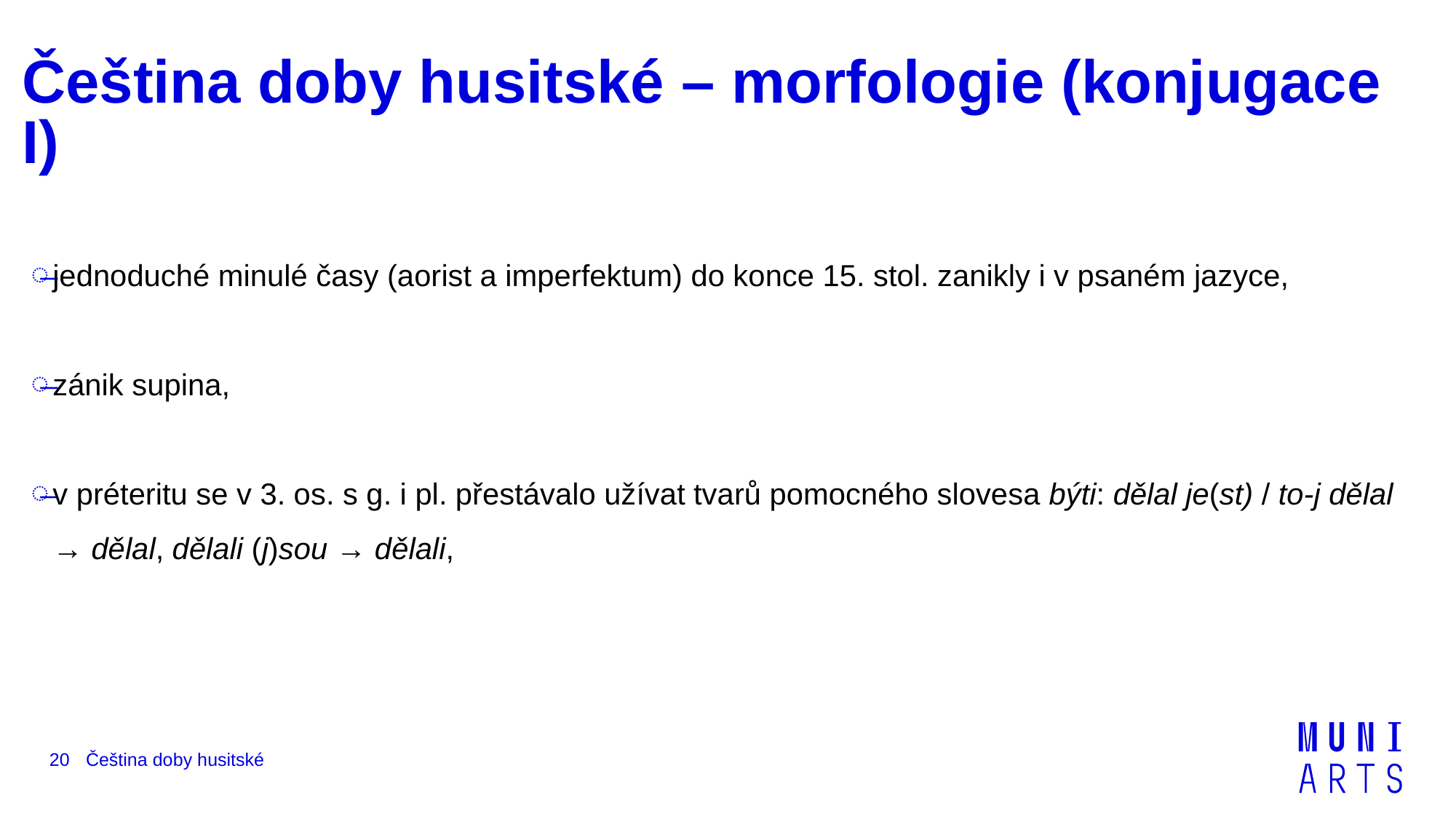

# Čeština doby husitské – morfologie (konjugace I)
jednoduché minulé časy (aorist a imperfektum) do konce 15. stol. zanikly i v psaném jazyce,

zánik supina,

v préteritu se v 3. os. s g. i pl. přestávalo užívat tvarů pomocného slovesa býti: dělal je(st) / to-j dělal → dělal, dělali (j)sou → dělali,
20
Čeština doby husitské